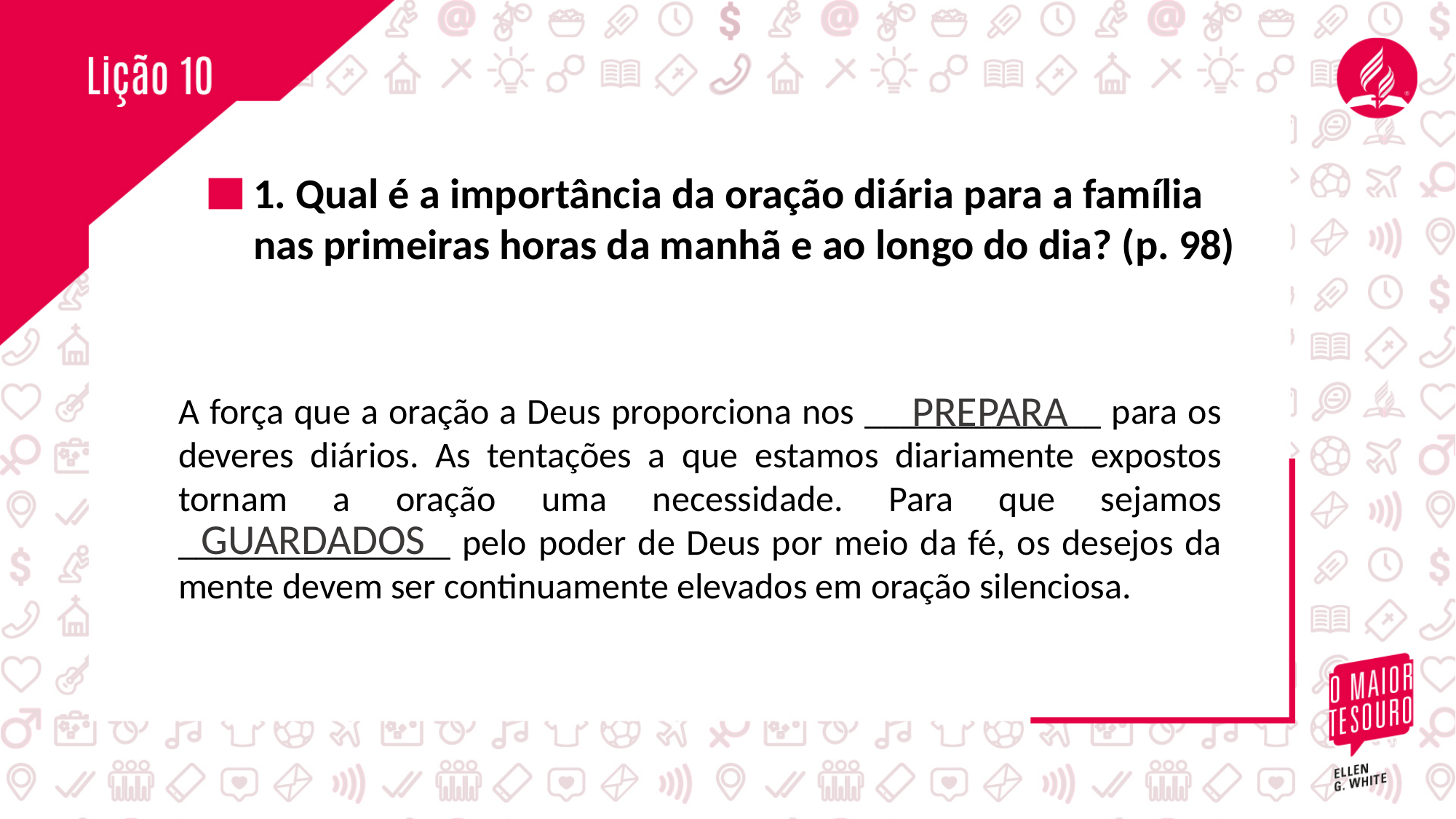

1. Qual é a importância da oração diária para a família
nas primeiras horas da manhã e ao longo do dia? (p. 98)

PREPARA
A força que a oração a Deus proporciona nos _____________ para os deveres diários. As tentações a que estamos diariamente expostos tornam a oração uma necessidade. Para que sejamos _______________ pelo poder de Deus por meio da fé, os desejos da mente devem ser continuamente elevados em oração silenciosa.
GUARDADOS